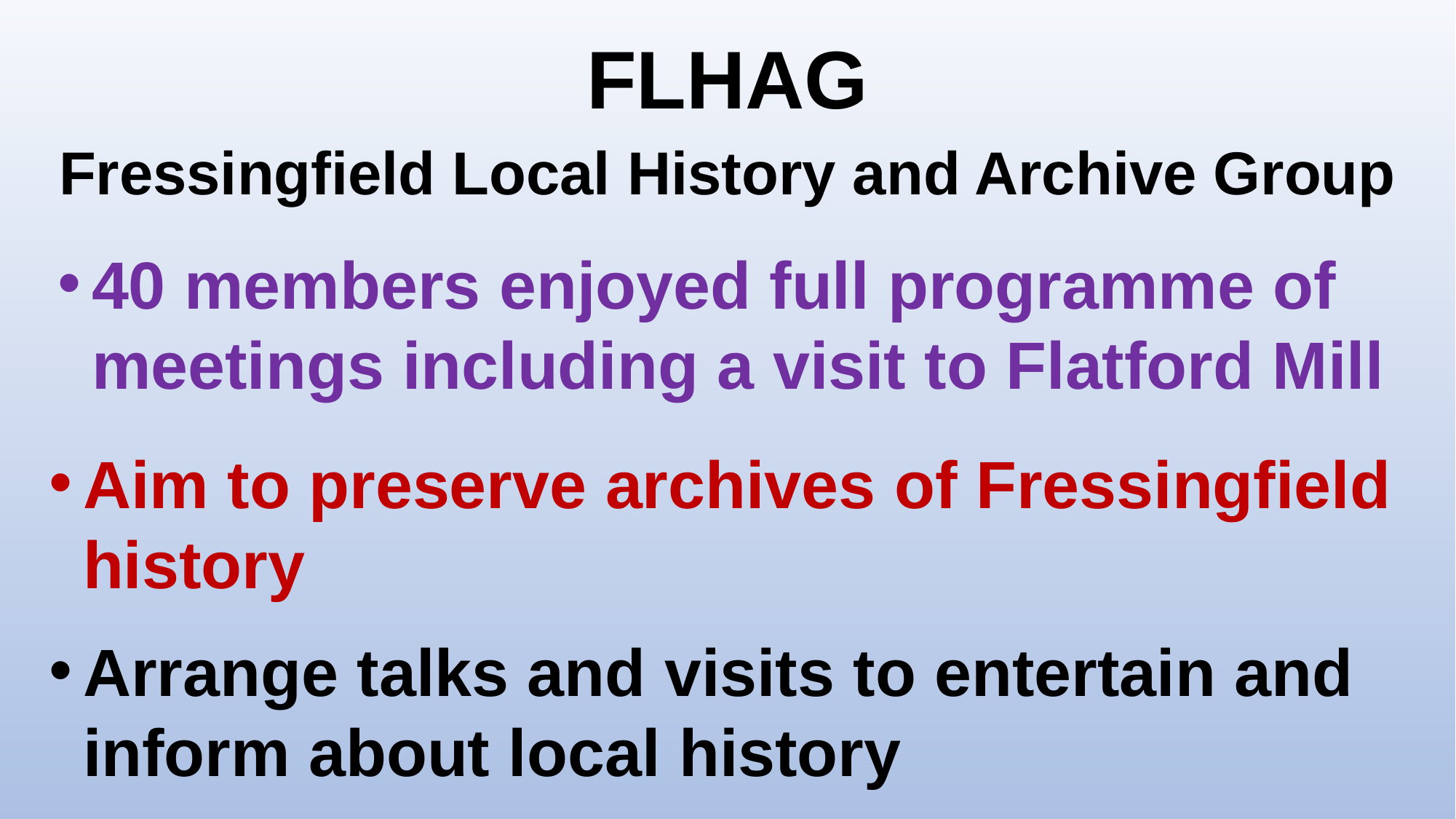

FLHAG
Fressingfield Local History and Archive Group
40 members enjoyed full programme of meetings including a visit to Flatford Mill
Aim to preserve archives of Fressingfield history
Arrange talks and visits to entertain and inform about local history